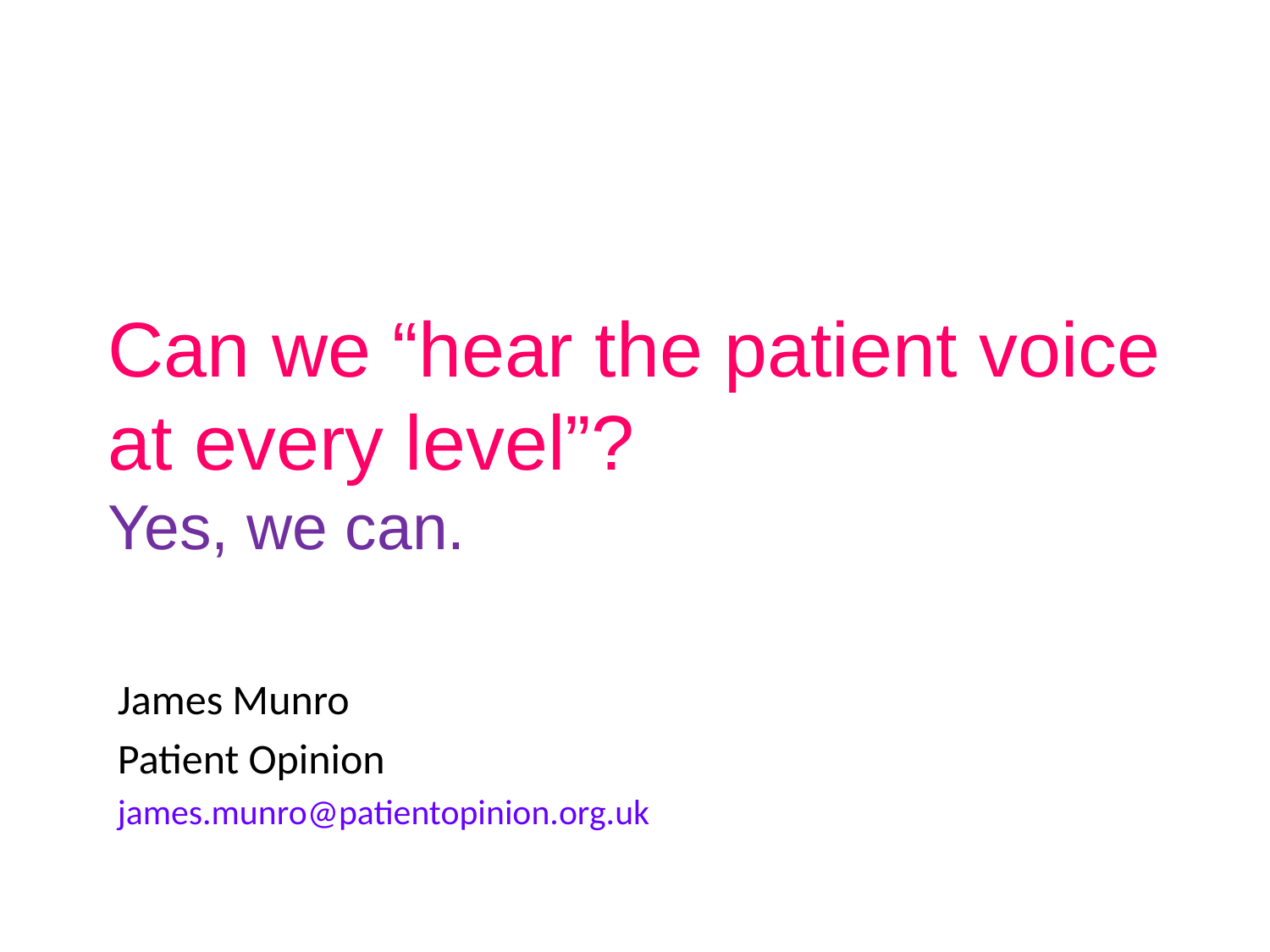

# Can we “hear the patient voice at every level”? Yes, we can.
James Munro
Patient Opinion
james.munro@patientopinion.org.uk